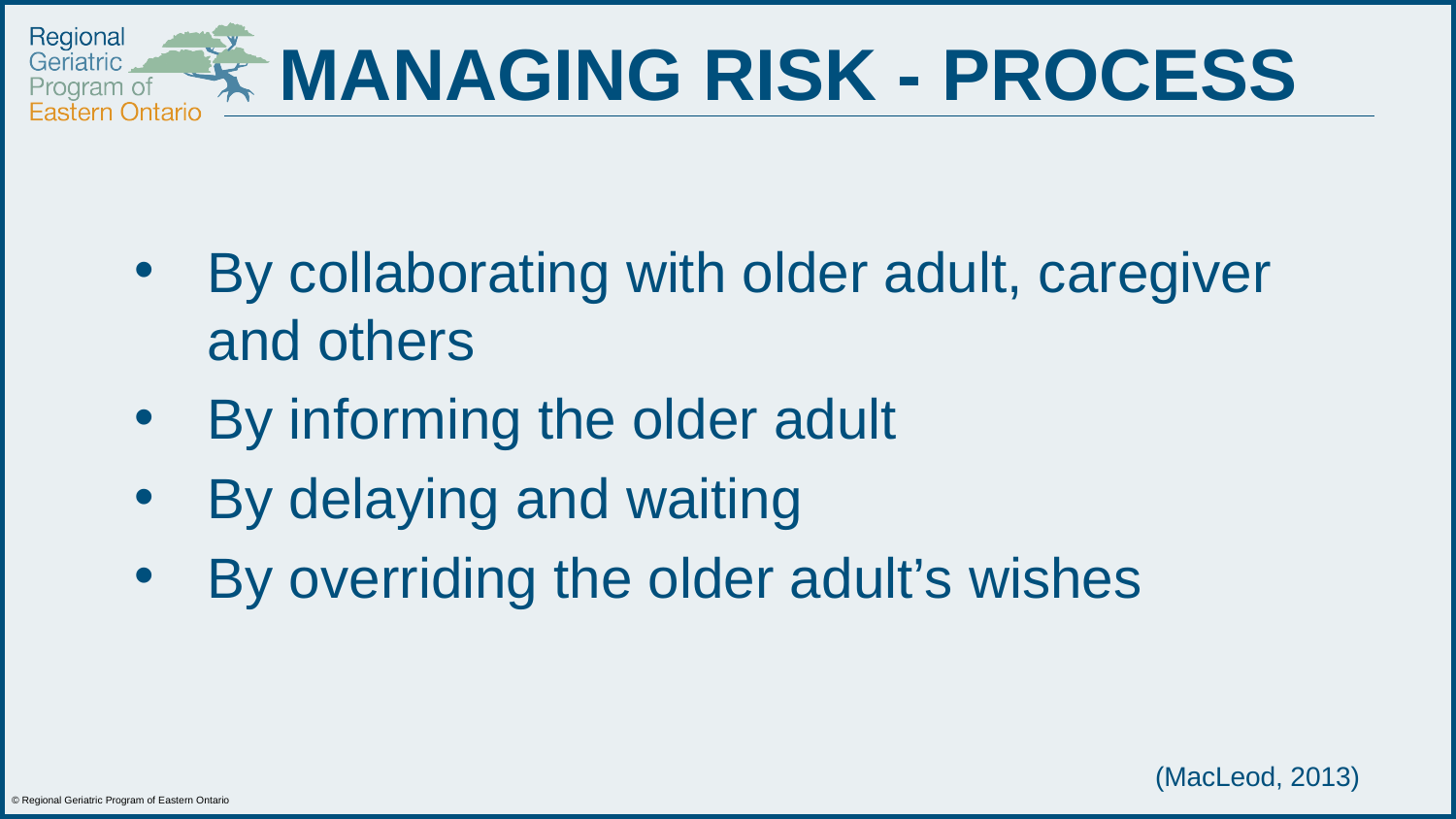

MANAGING RISK - PROCESS

By collaborating with older adult, caregiver and others
By informing the older adult
By delaying and waiting
By overriding the older adult’s wishes

(MacLeod, 2013)